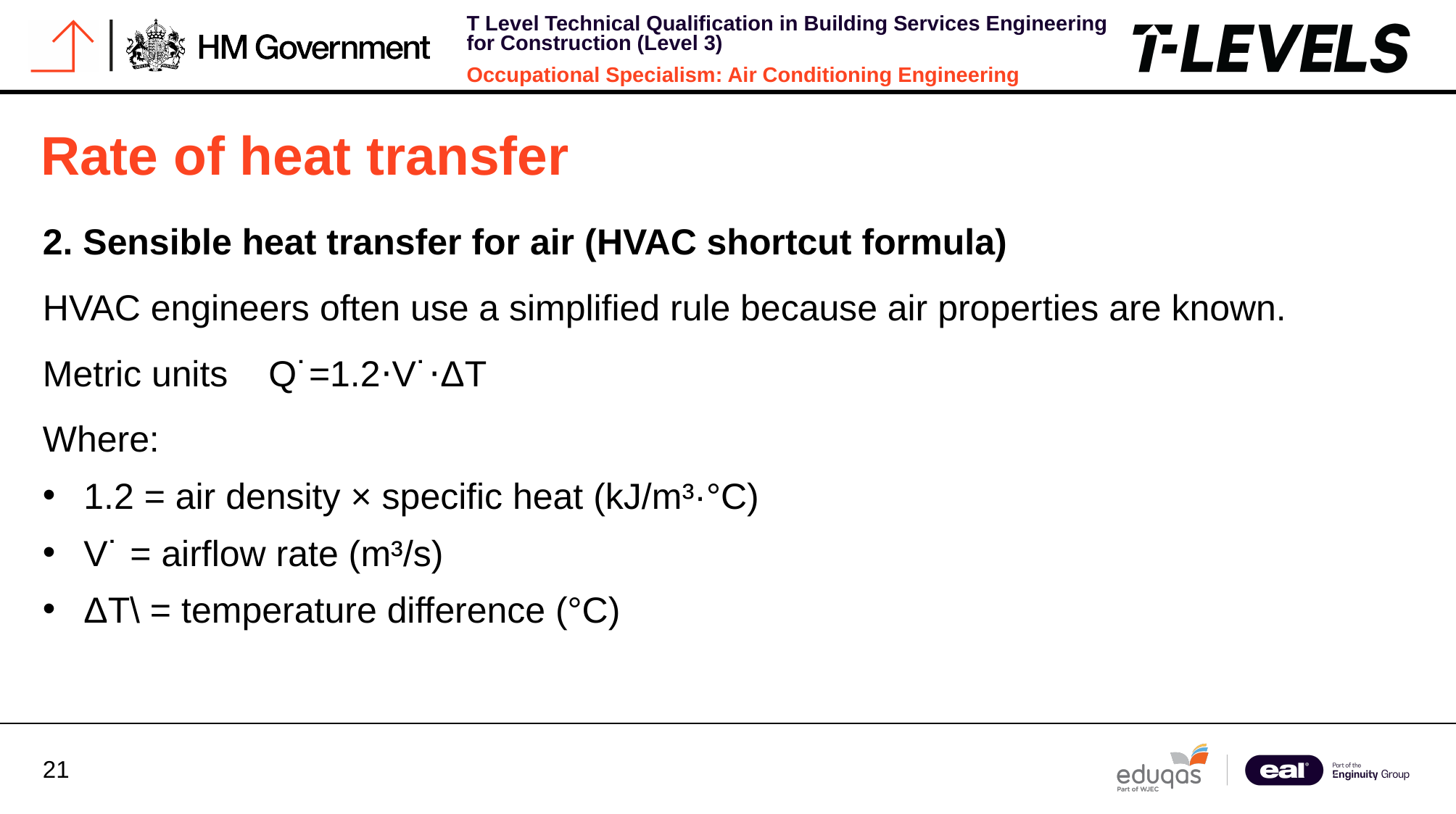

Rate of heat transfer
2. Sensible heat transfer for air (HVAC shortcut formula)
HVAC engineers often use a simplified rule because air properties are known.
Metric units    Q˙=1.2⋅V˙⋅ΔT
Where:
1.2 = air density × specific heat (kJ/m³·°C)
V˙ = airflow rate (m³/s)
ΔT\ = temperature difference (°C)